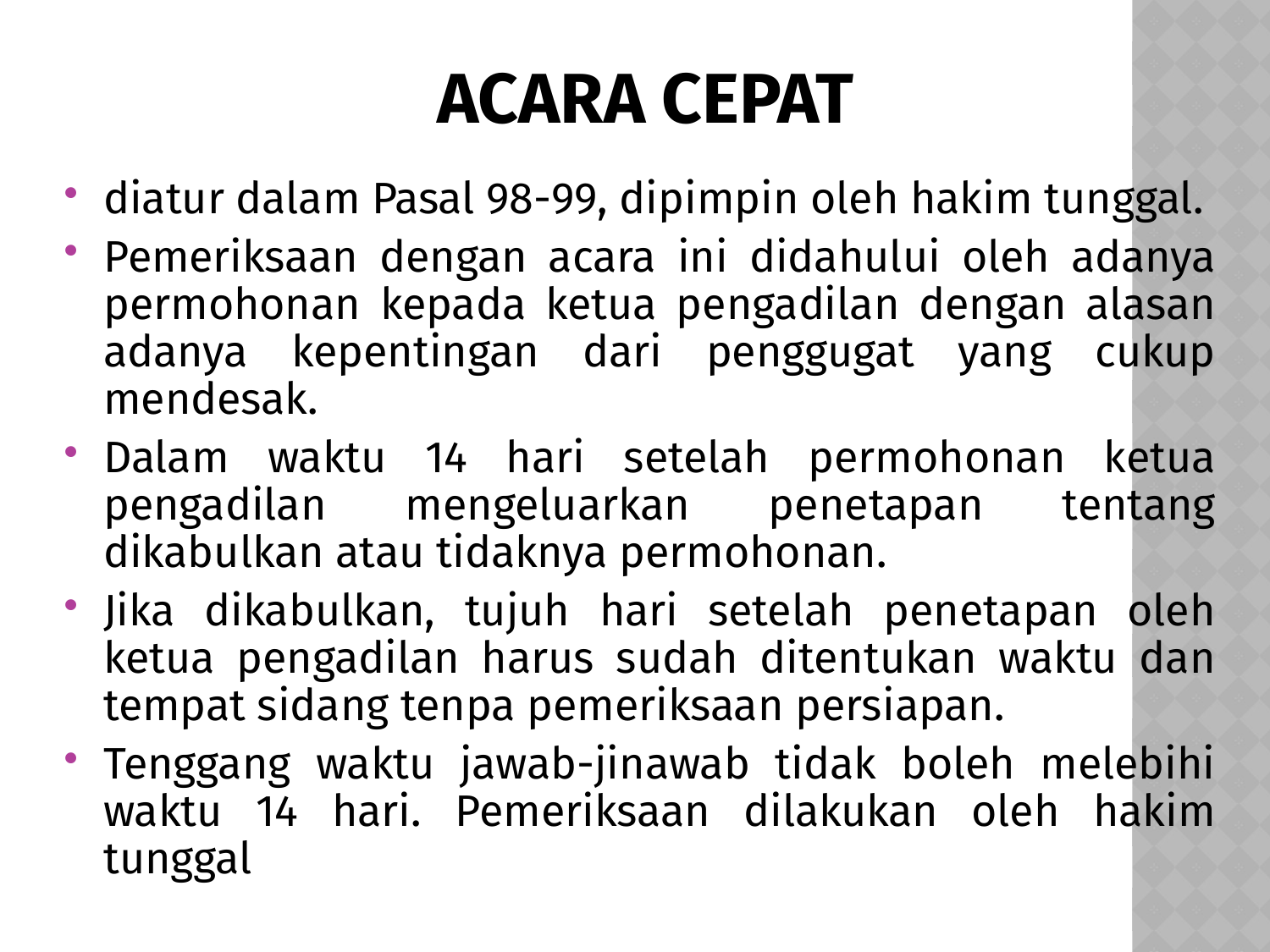

# Acara Cepat
diatur dalam Pasal 98-99, dipimpin oleh hakim tunggal.
Pemeriksaan dengan acara ini didahului oleh adanya permohonan kepada ketua pengadilan dengan alasan adanya kepentingan dari penggugat yang cukup mendesak.
Dalam waktu 14 hari setelah permohonan ketua pengadilan mengeluarkan penetapan tentang dikabulkan atau tidaknya permohonan.
Jika dikabulkan, tujuh hari setelah penetapan oleh ketua pengadilan harus sudah ditentukan waktu dan tempat sidang tenpa pemeriksaan persiapan.
Tenggang waktu jawab-jinawab tidak boleh melebihi waktu 14 hari. Pemeriksaan dilakukan oleh hakim tunggal